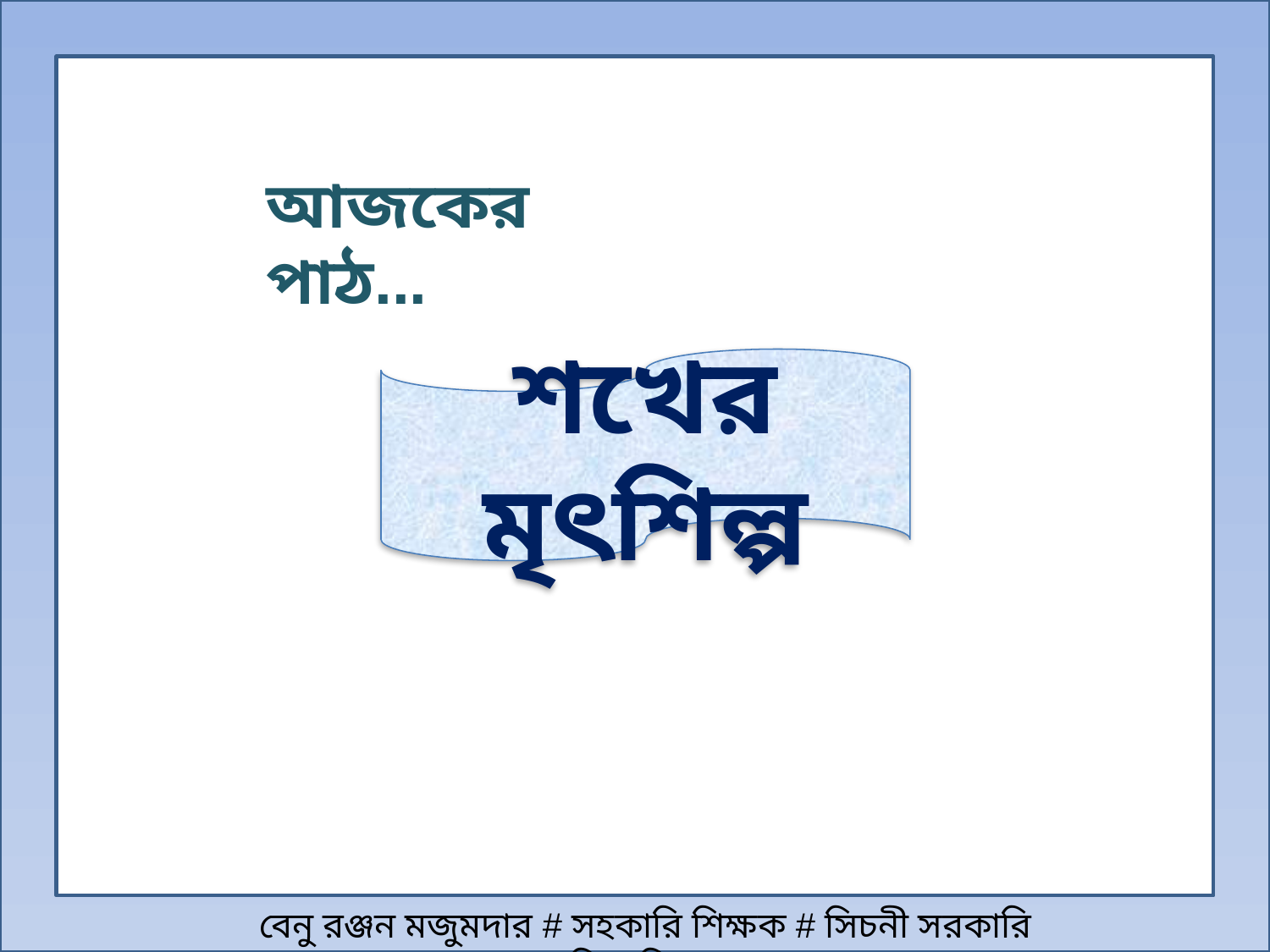

আজকের পাঠ...

শখের মৃৎশিল্প
বেনু রঞ্জন মজুমদার # সহকারি শিক্ষক # সিচনী সরকারি প্রাথমিক বিদ্যালয়।